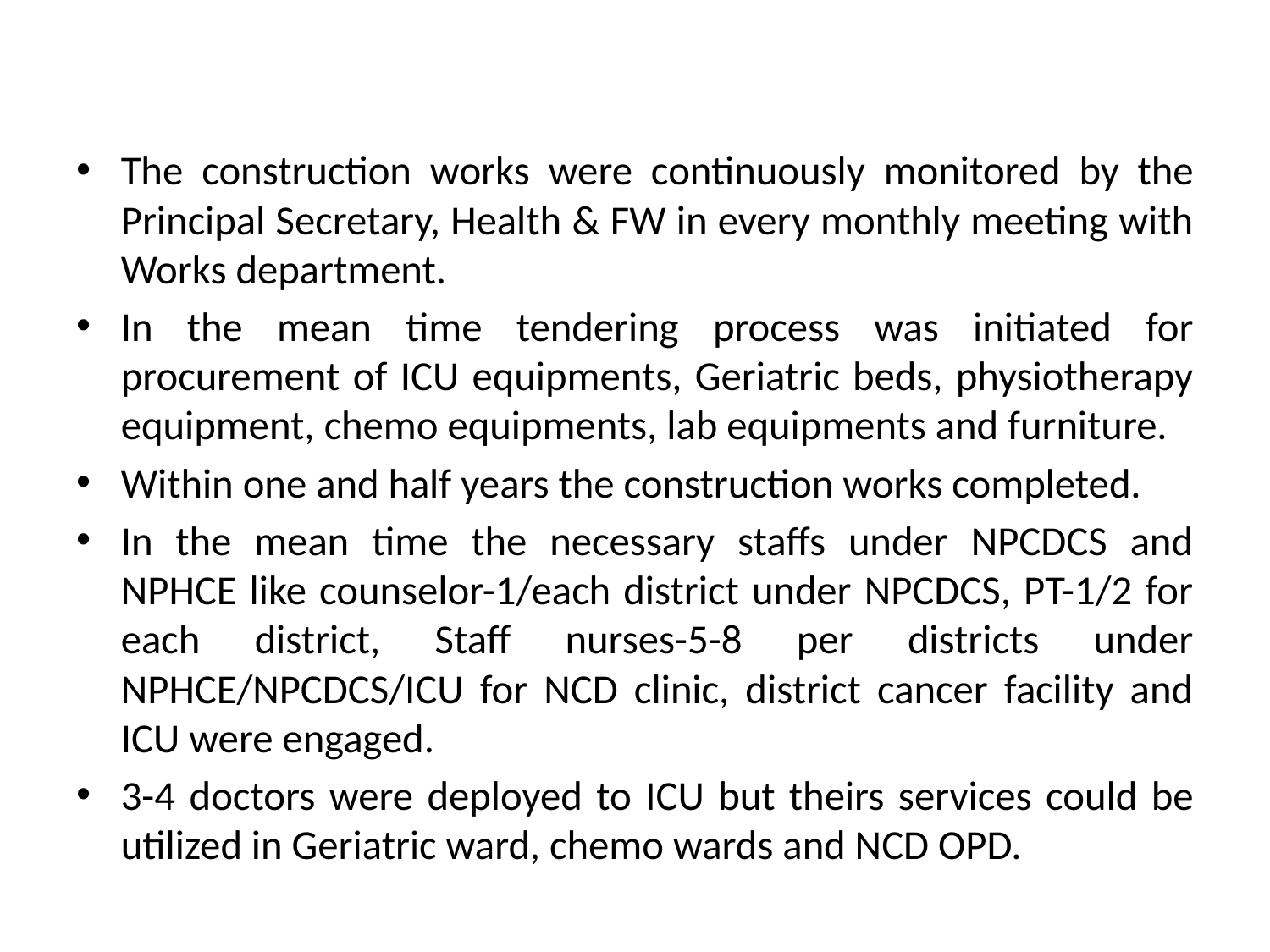

The construction works were continuously monitored by the Principal Secretary, Health & FW in every monthly meeting with Works department.
In the mean time tendering process was initiated for procurement of ICU equipments, Geriatric beds, physiotherapy equipment, chemo equipments, lab equipments and furniture.
Within one and half years the construction works completed.
In the mean time the necessary staffs under NPCDCS and NPHCE like counselor-1/each district under NPCDCS, PT-1/2 for each district, Staff nurses-5-8 per districts under NPHCE/NPCDCS/ICU for NCD clinic, district cancer facility and ICU were engaged.
3-4 doctors were deployed to ICU but theirs services could be utilized in Geriatric ward, chemo wards and NCD OPD.